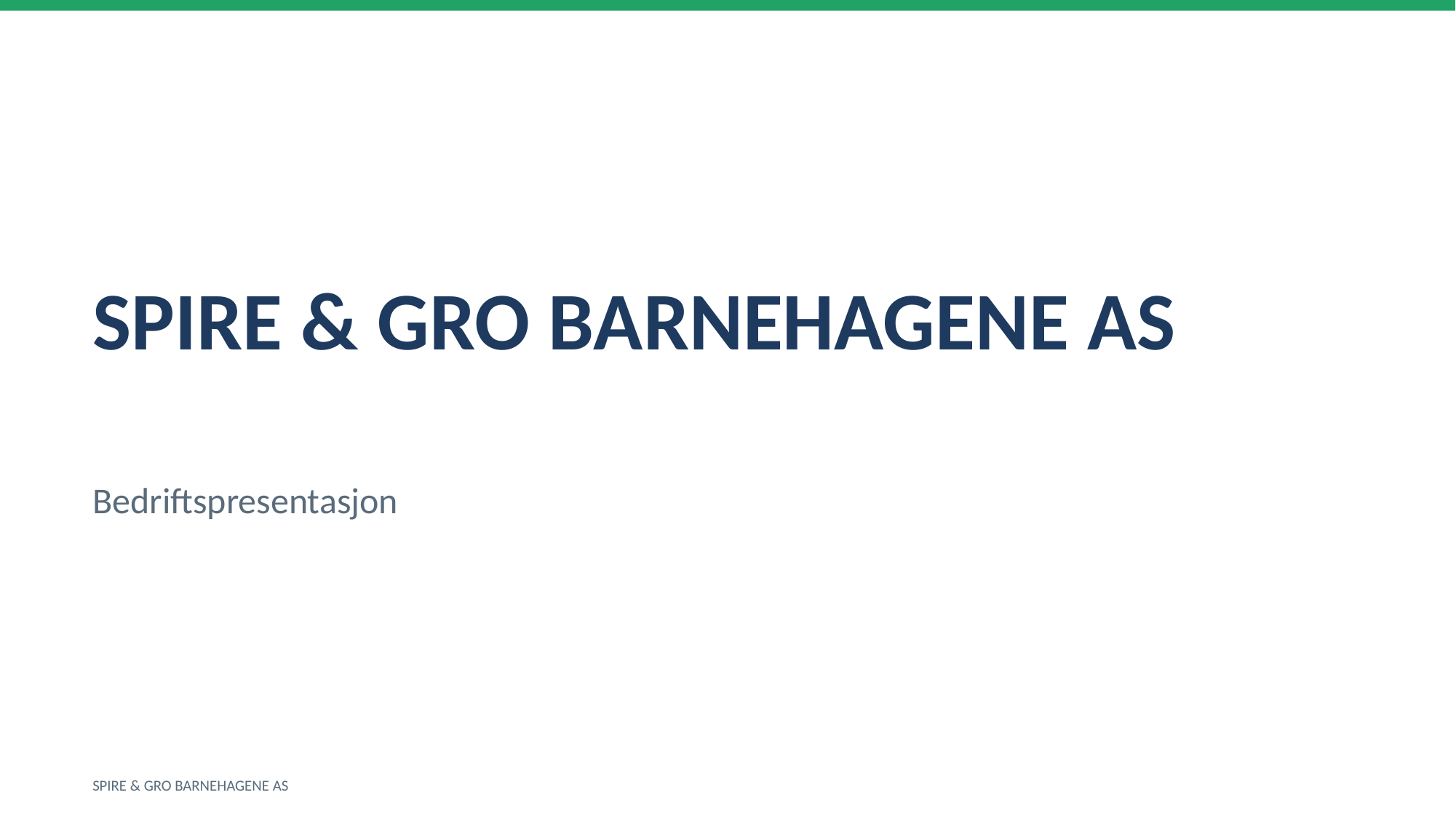

SPIRE & GRO BARNEHAGENE AS
Bedriftspresentasjon
SPIRE & GRO BARNEHAGENE AS